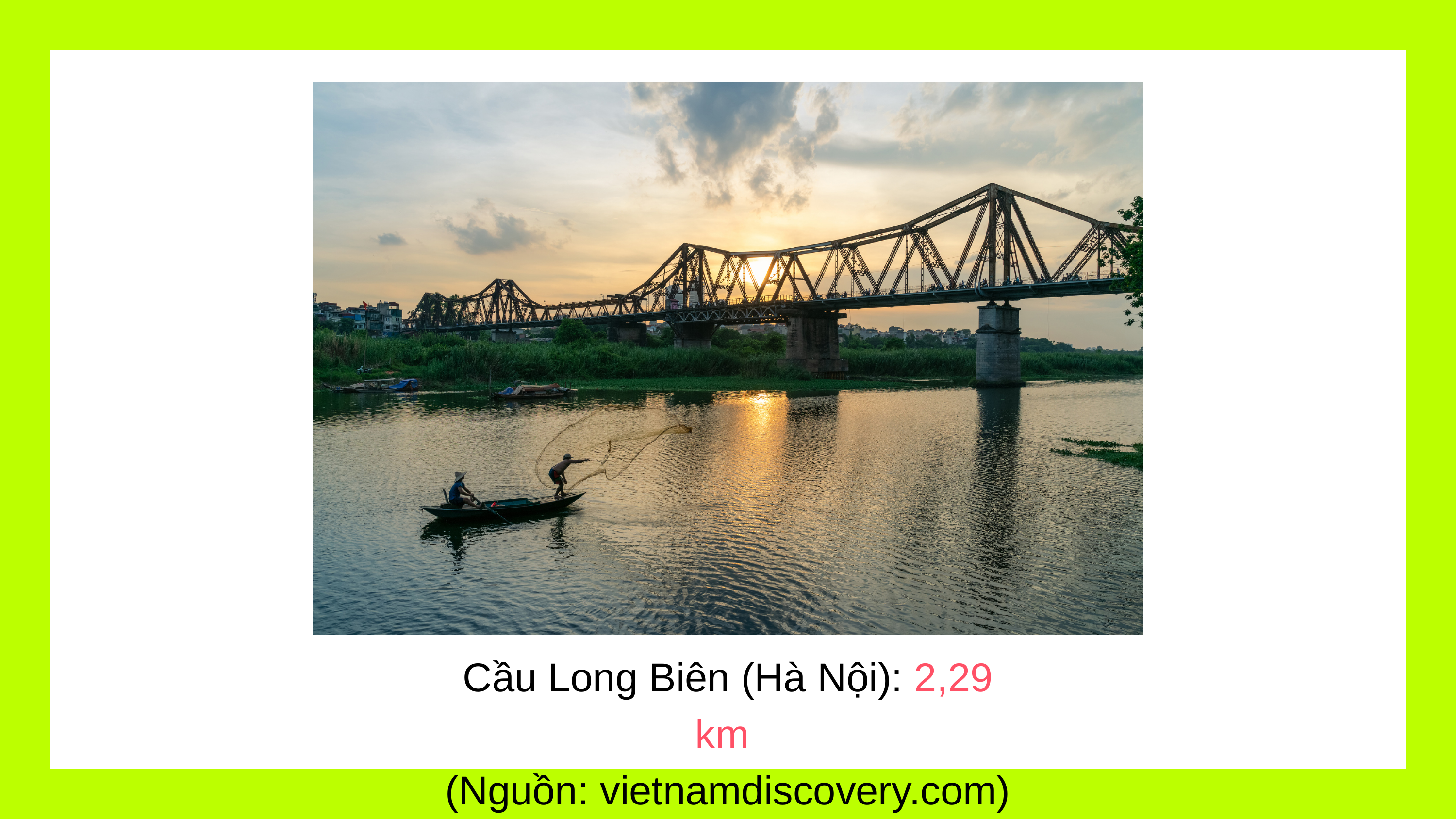

Cầu Long Biên (Hà Nội): 2,29 km
(Nguồn: vietnamdiscovery.com)